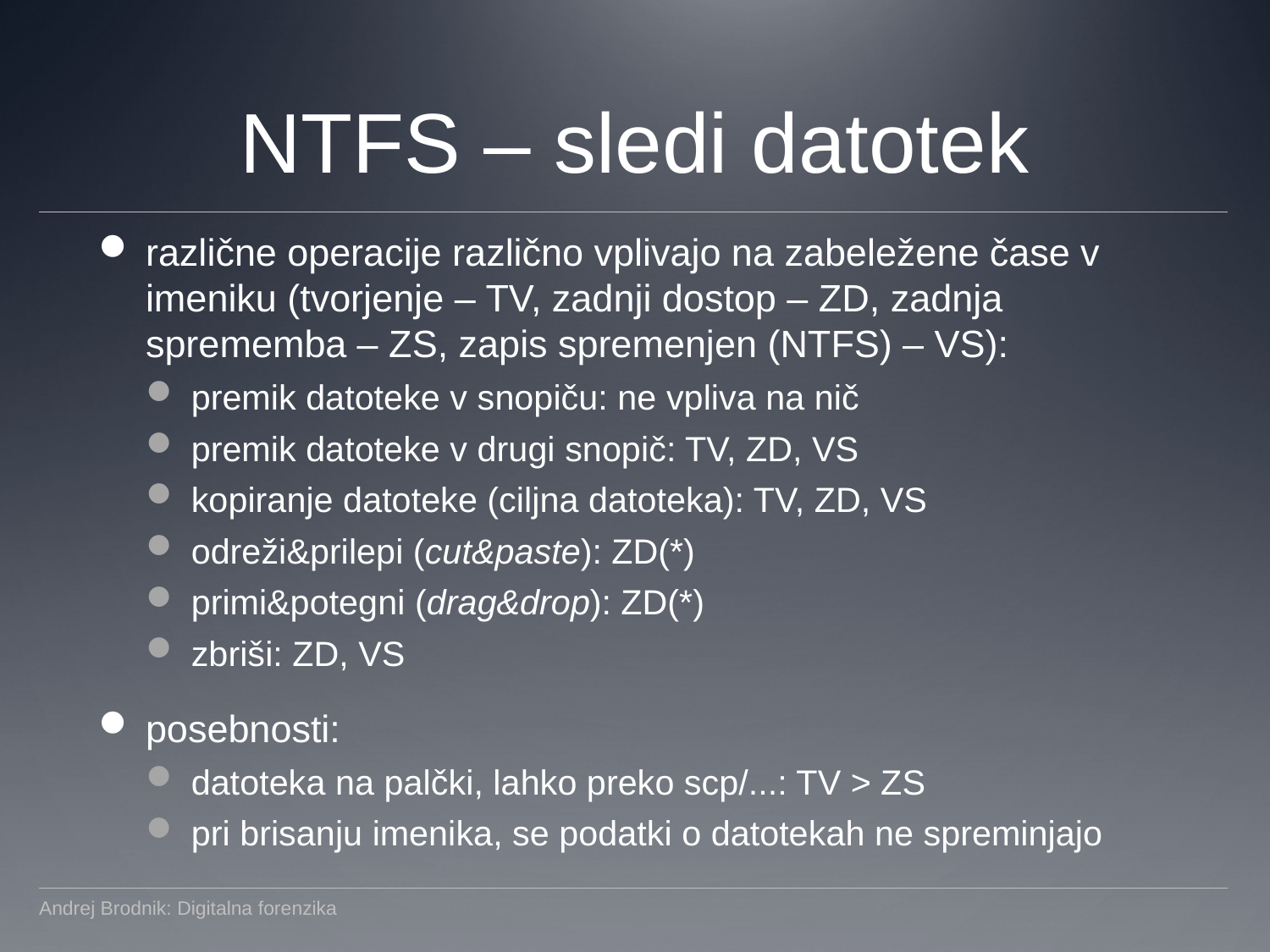

# NTFS – sledi datotek
različne operacije različno vplivajo na zabeležene čase v imeniku (tvorjenje – TV, zadnji dostop – ZD, zadnja sprememba – ZS, zapis spremenjen (NTFS) – VS):
premik datoteke v snopiču: ne vpliva na nič
premik datoteke v drugi snopič: TV, ZD, VS
kopiranje datoteke (ciljna datoteka): TV, ZD, VS
odreži&prilepi (cut&paste): ZD(*)
primi&potegni (drag&drop): ZD(*)
zbriši: ZD, VS
posebnosti:
datoteka na palčki, lahko preko scp/...: TV > ZS
pri brisanju imenika, se podatki o datotekah ne spreminjajo
Andrej Brodnik: Digitalna forenzika